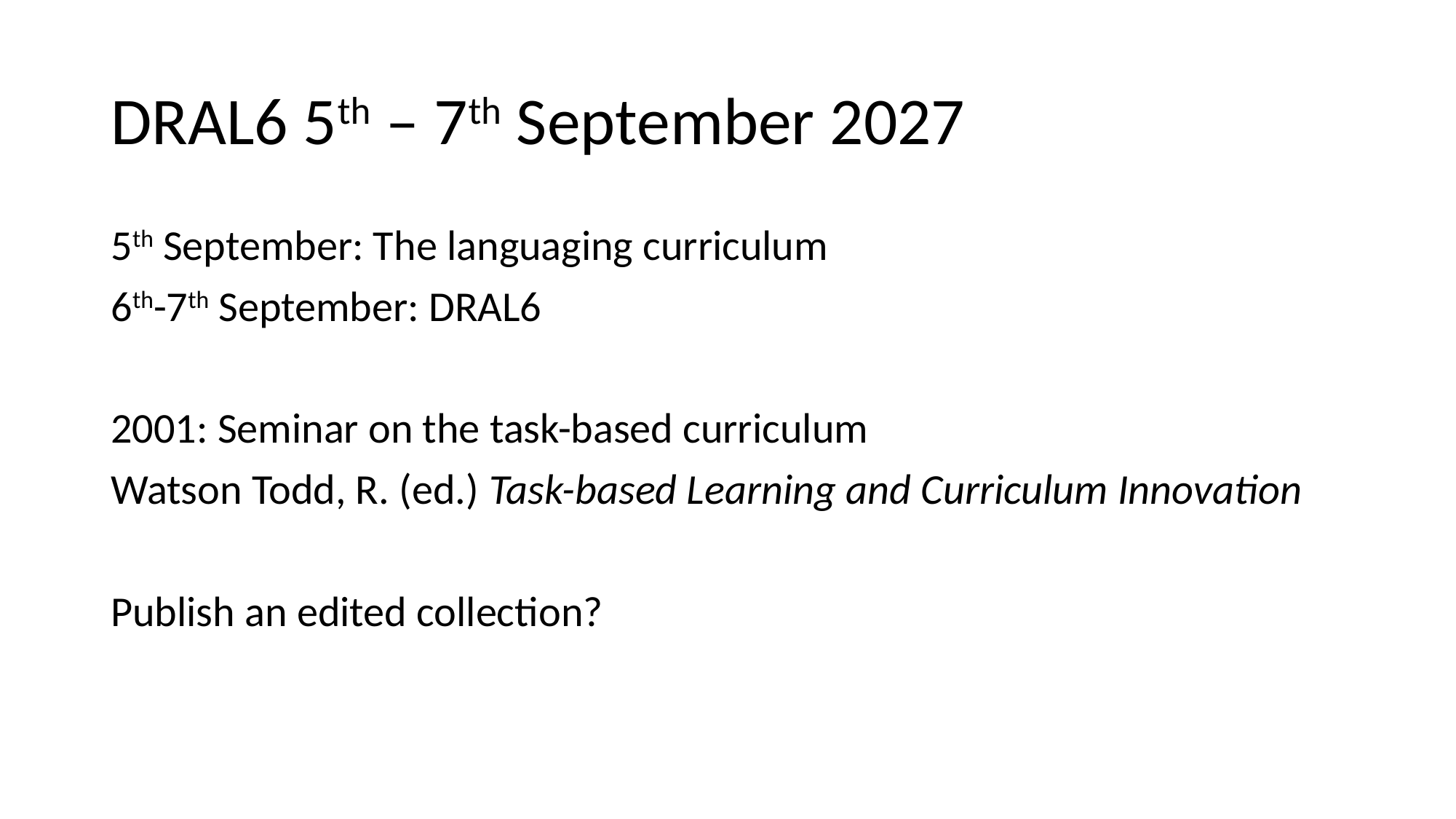

# DRAL6 5th – 7th September 2027
5th September: The languaging curriculum
6th-7th September: DRAL6

2001: Seminar on the task-based curriculum
Watson Todd, R. (ed.) Task-based Learning and Curriculum Innovation

Publish an edited collection?